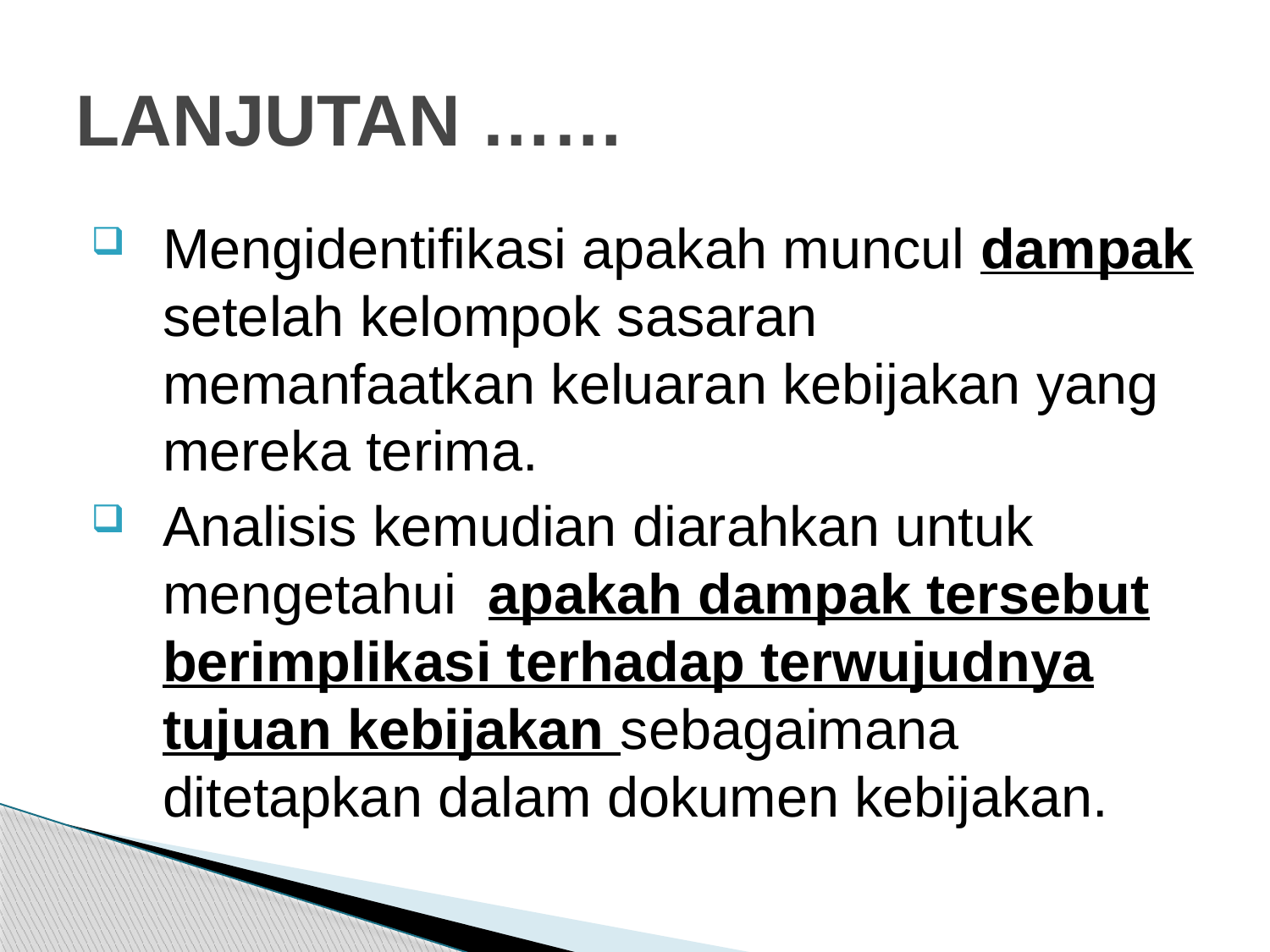

# LANJUTAN ……
Mengidentifikasi apakah muncul dampak setelah kelompok sasaran memanfaatkan keluaran kebijakan yang mereka terima.
Analisis kemudian diarahkan untuk mengetahui  apakah dampak tersebut berimplikasi terhadap terwujudnya tujuan kebijakan sebagaimana ditetapkan dalam dokumen kebijakan.